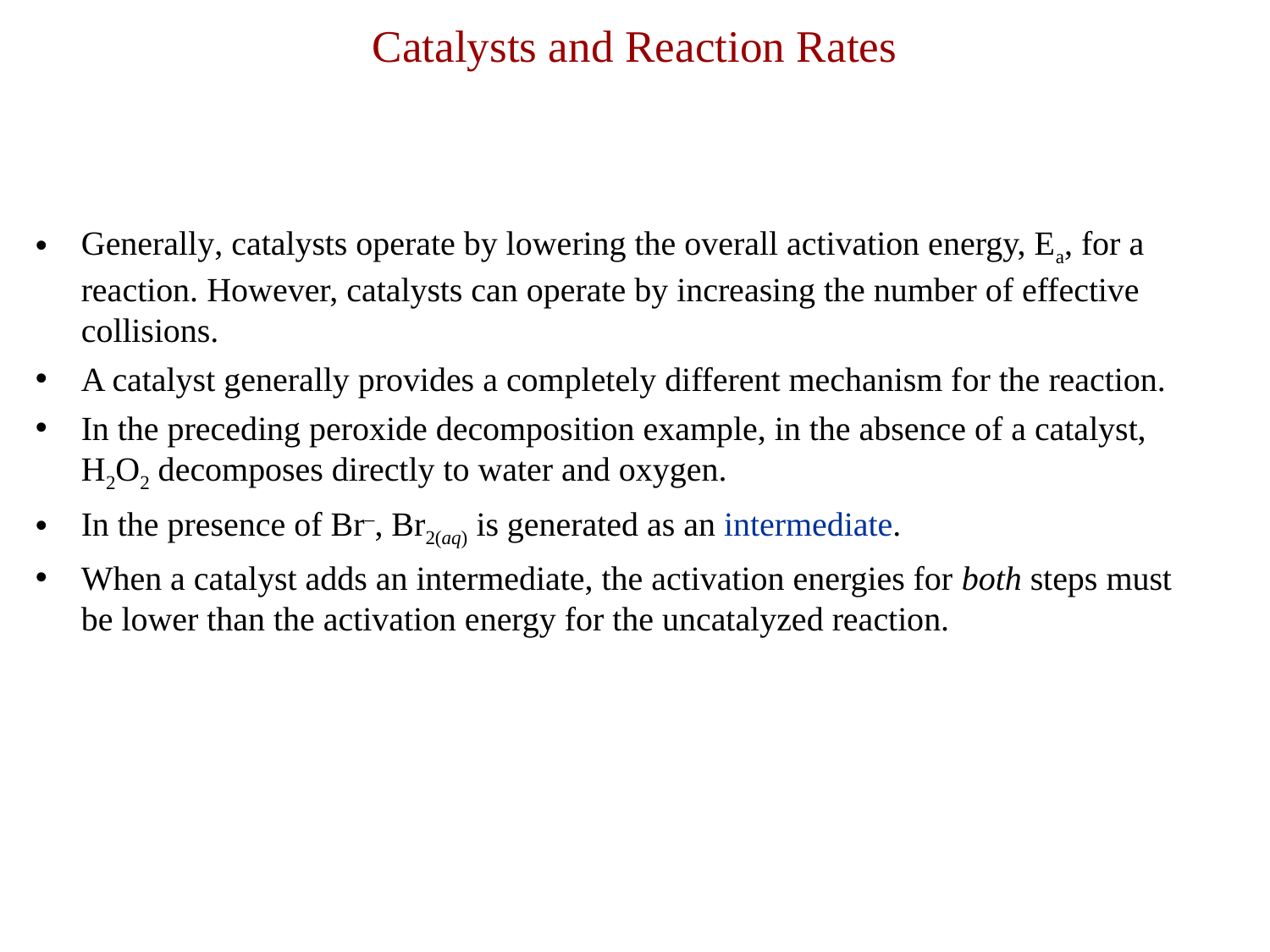

# Catalysts and Reaction Rates
Generally, catalysts operate by lowering the overall activation energy, Ea, for a reaction. However, catalysts can operate by increasing the number of effective collisions.
A catalyst generally provides a completely different mechanism for the reaction.
In the preceding peroxide decomposition example, in the absence of a catalyst, H2O2 decomposes directly to water and oxygen.
In the presence of Br–, Br2(aq) is generated as an intermediate.
When a catalyst adds an intermediate, the activation energies for both steps must be lower than the activation energy for the uncatalyzed reaction.